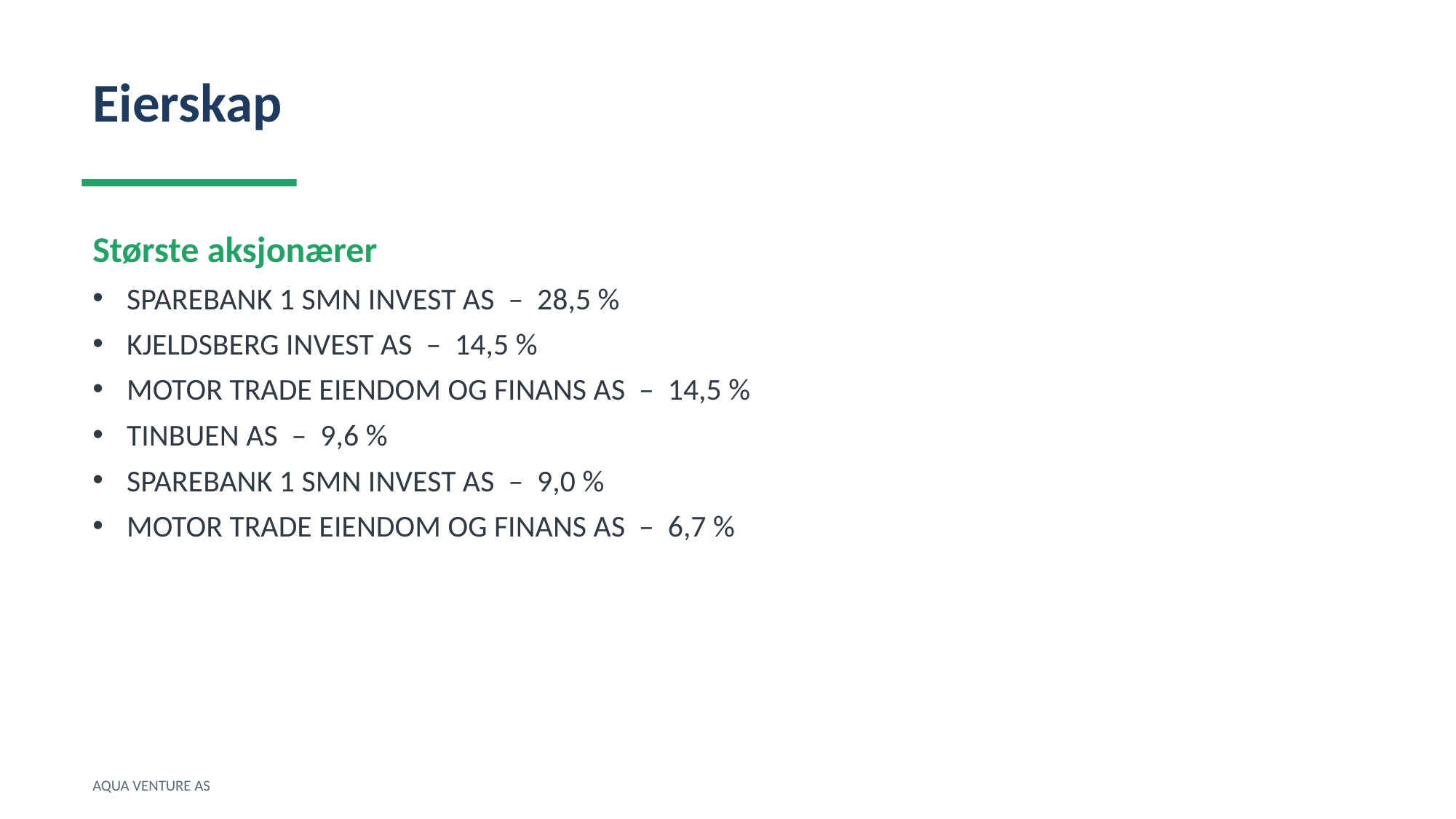

Eierskap

Største aksjonærer
SPAREBANK 1 SMN INVEST AS  –  28,5 %
KJELDSBERG INVEST AS  –  14,5 %
MOTOR TRADE EIENDOM OG FINANS AS  –  14,5 %
TINBUEN AS  –  9,6 %
SPAREBANK 1 SMN INVEST AS  –  9,0 %
MOTOR TRADE EIENDOM OG FINANS AS  –  6,7 %
AQUA VENTURE AS